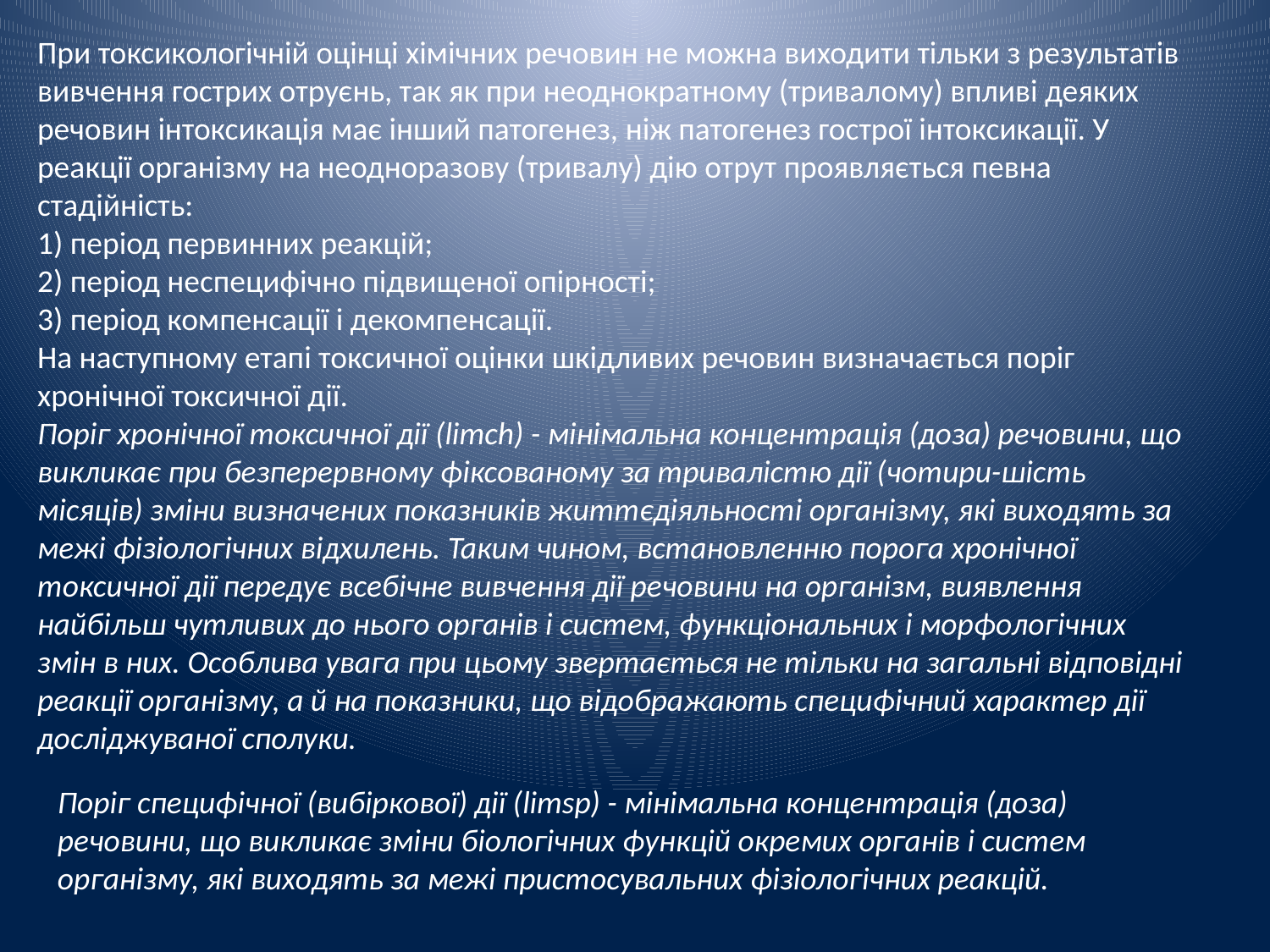

При токсикологічній оцінці хімічних речовин не можна виходити тільки з результатів вивчення гострих отруєнь, так як при неоднократному (тривалому) впливі деяких речовин інтоксикація має інший патогенез, ніж патогенез гострої інтоксикації. У реакції організму на неодноразову (тривалу) дію отрут проявляється певна стадійність:
1) період первинних реакцій;
2) період неспецифічно підвищеної опірності;
3) період компенсації і декомпенсації.
На наступному етапі токсичної оцінки шкідливих речовин визначається поріг хронічної токсичної дії.
Поріг хронічної токсичної дії (limсh) - мінімальна концентрація (доза) речовини, що викликає при безперервному фіксованому за тривалістю дії (чотири-шість місяців) зміни визначених показників життєдіяльності організму, які виходять за межі фізіологічних відхилень. Таким чином, встановленню порога хронічної токсичної дії передує всебічне вивчення дії речовини на організм, виявлення найбільш чутливих до нього органів і систем, функціональних і морфологічних змін в них. Особлива увага при цьому звертається не тільки на загальні відповідні реакції організму, а й на показники, що відображають специфічний характер дії досліджуваної сполуки.
Поріг специфічної (вибіркової) дії (limsp) - мінімальна концентрація (доза) речовини, що викликає зміни біологічних функцій окремих органів і систем організму, які виходять за межі пристосувальних фізіологічних реакцій.